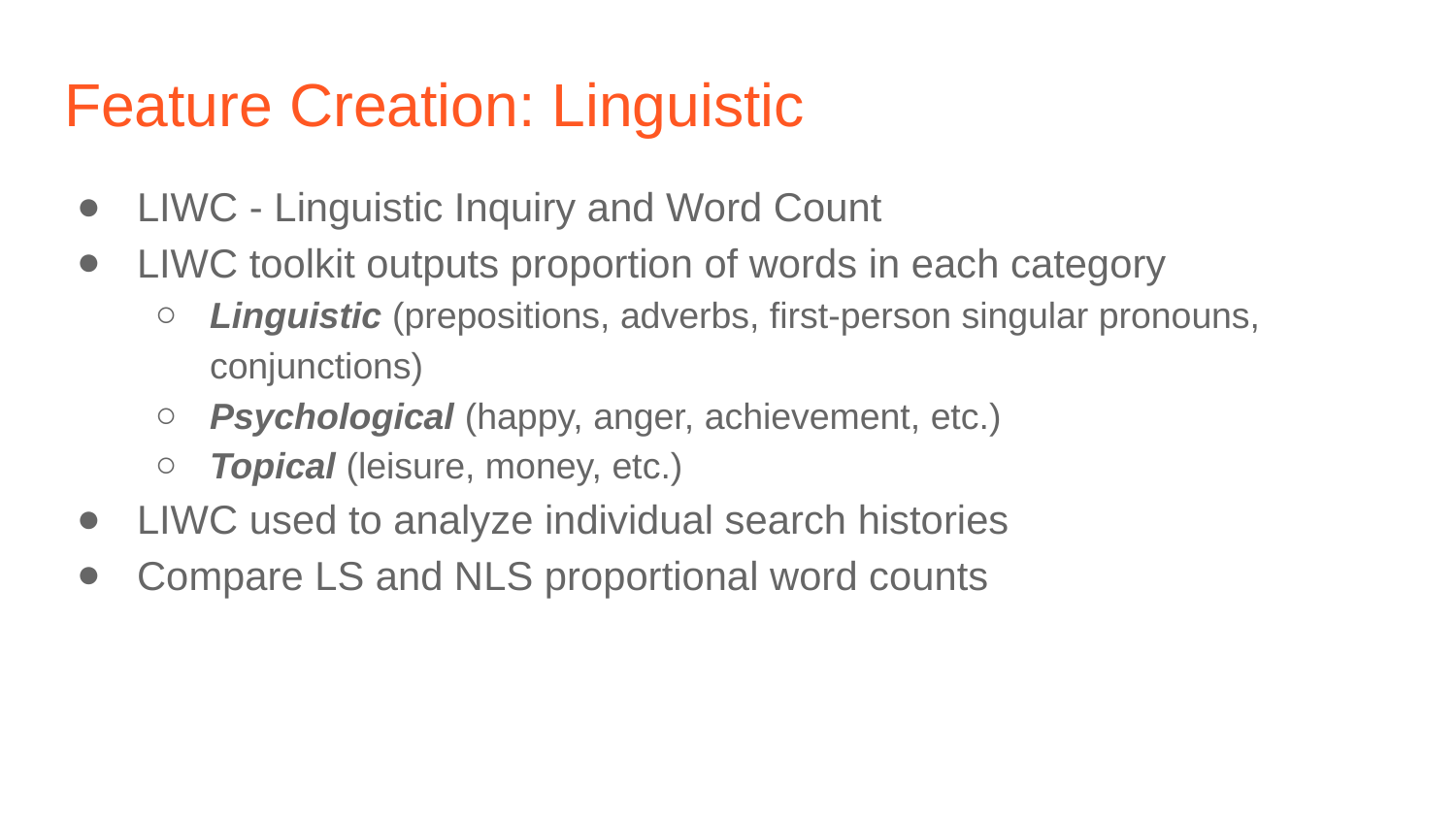

# Feature Creation: Linguistic
LIWC - Linguistic Inquiry and Word Count
LIWC toolkit outputs proportion of words in each category
Linguistic (prepositions, adverbs, first-person singular pronouns, conjunctions)
Psychological (happy, anger, achievement, etc.)
Topical (leisure, money, etc.)
LIWC used to analyze individual search histories
Compare LS and NLS proportional word counts